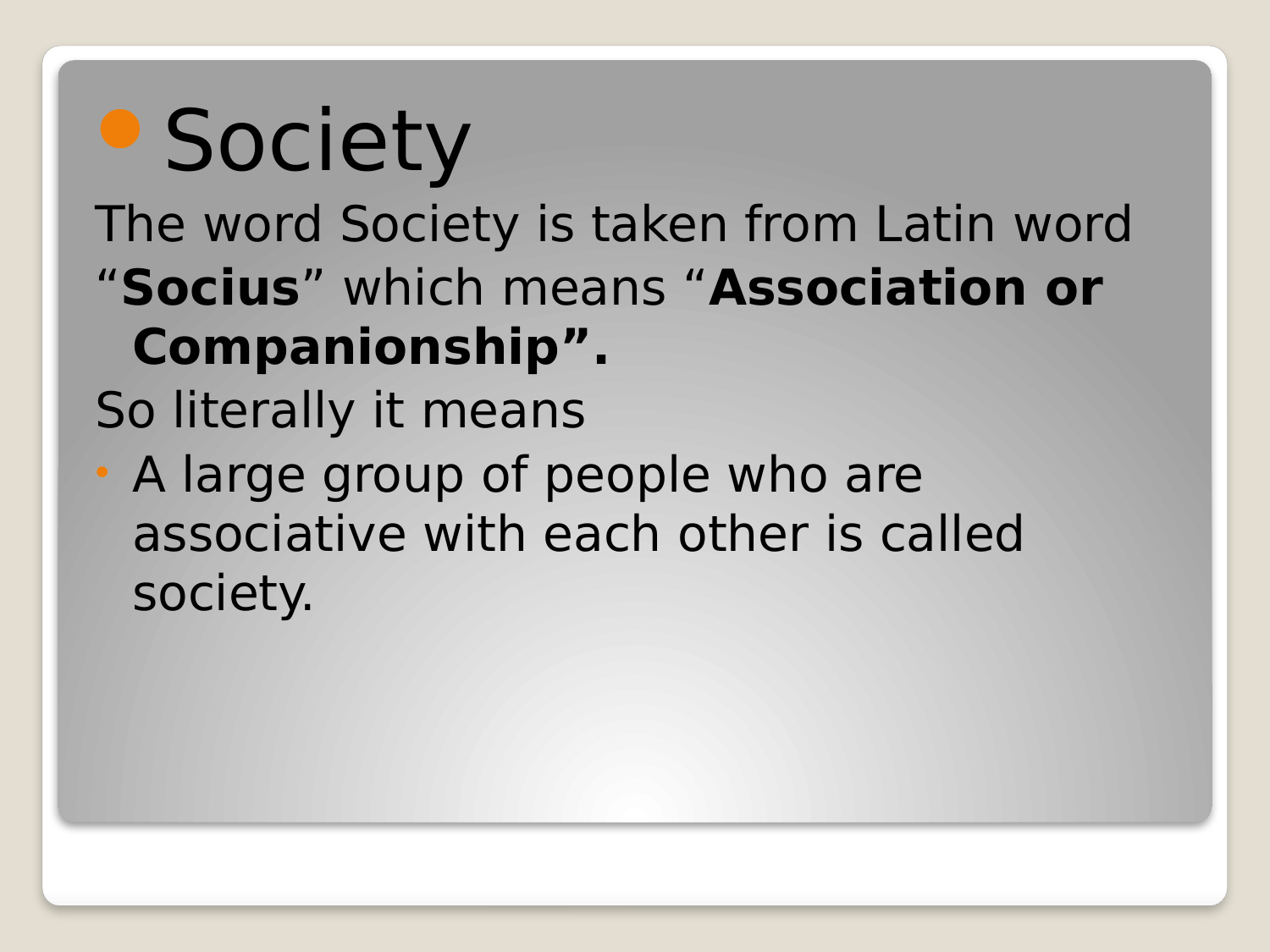

Society
The word Society is taken from Latin word
“Socius” which means “Association or Companionship”.
So literally it means
A large group of people who are associative with each other is called society.